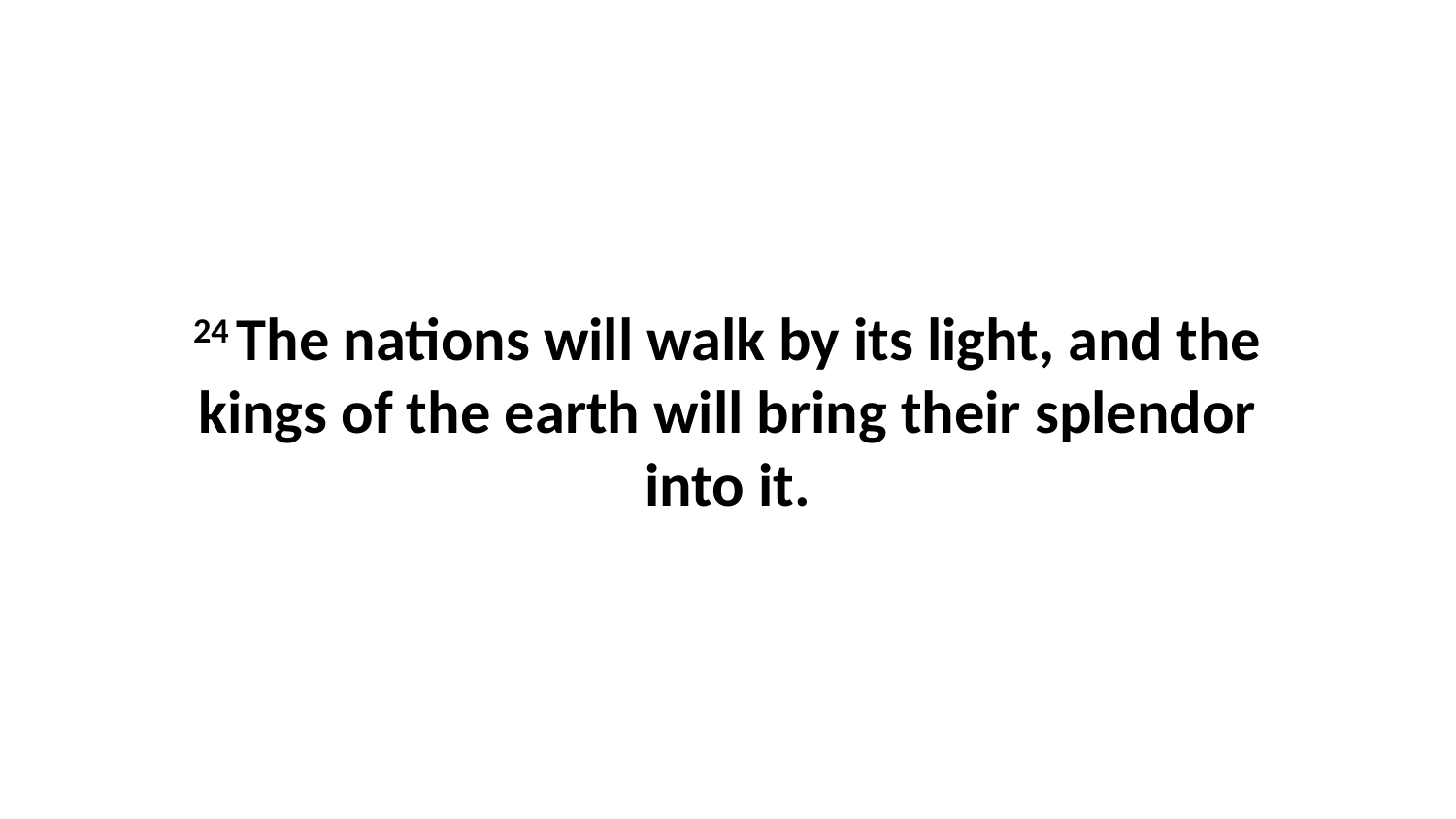

24 The nations will walk by its light, and the kings of the earth will bring their splendor into it.